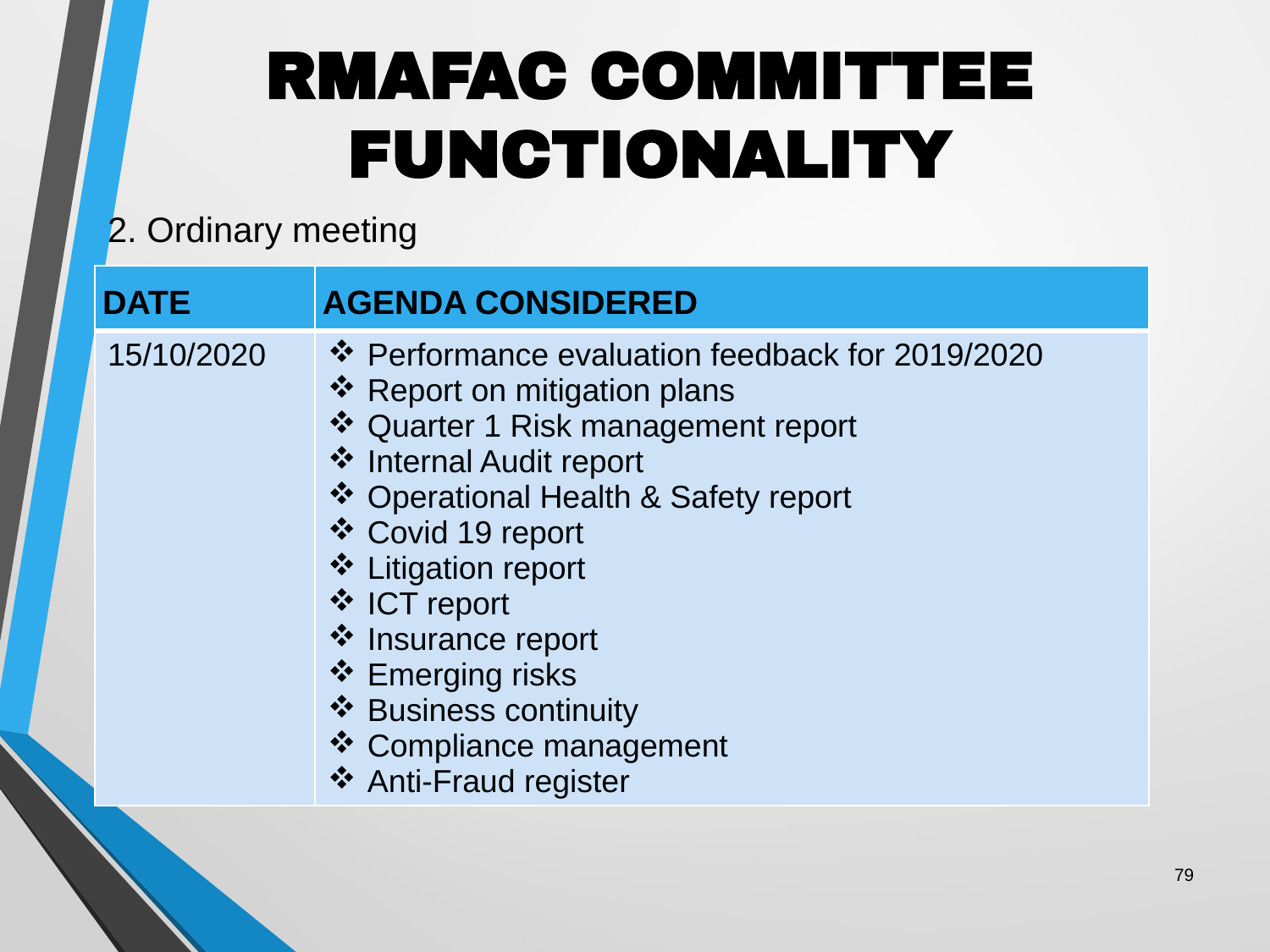

# RMAFAC COMMITTEE FUNCTIONALITY
2. Ordinary meeting
| DATE | AGENDA CONSIDERED |
| --- | --- |
| 15/10/2020 | Performance evaluation feedback for 2019/2020 Report on mitigation plans Quarter 1 Risk management report Internal Audit report Operational Health & Safety report Covid 19 report Litigation report ICT report Insurance report Emerging risks Business continuity Compliance management Anti-Fraud register |

79